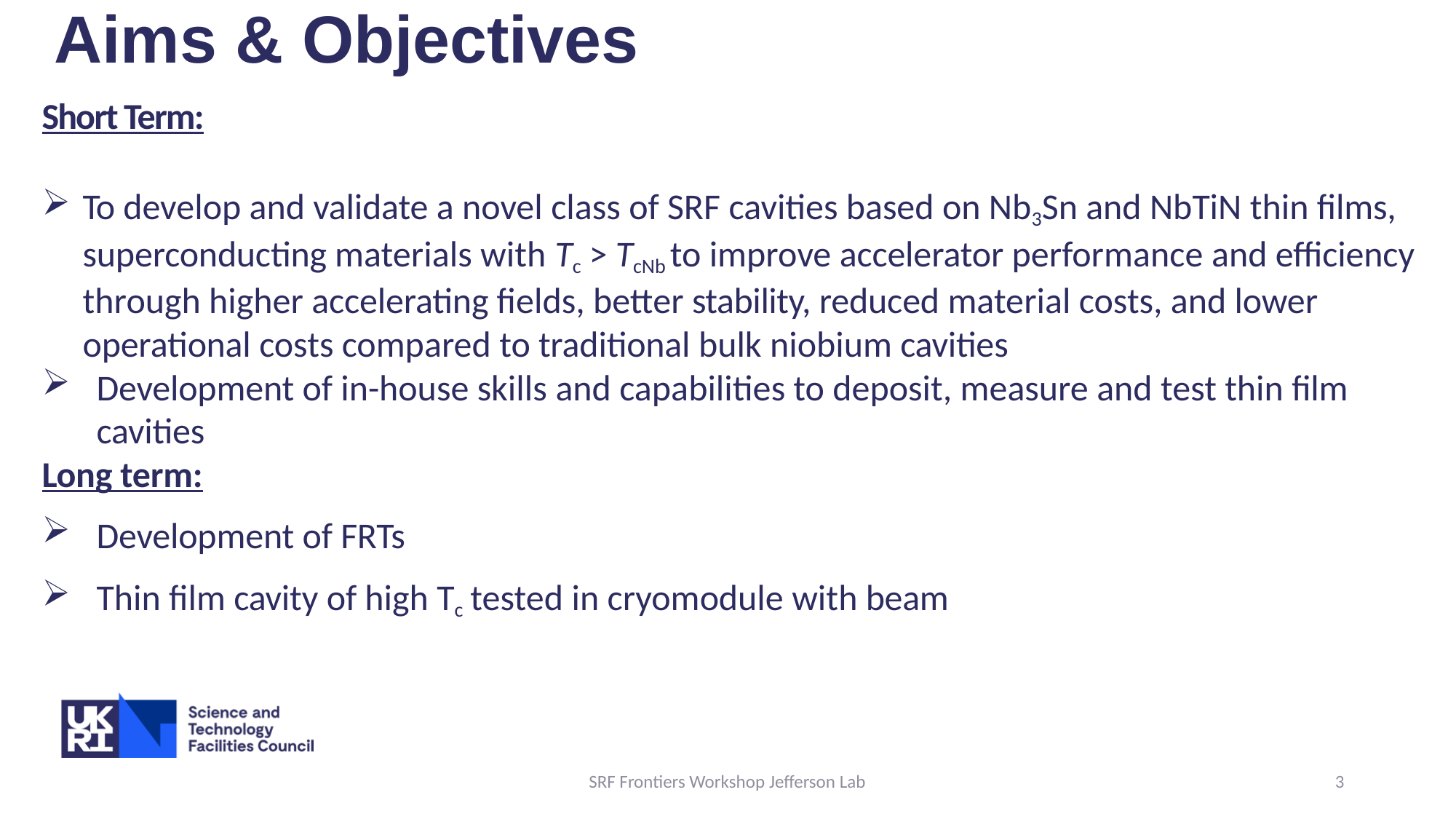

# Aims & Objectives
Short Term:

To develop and validate a novel class of SRF cavities based on Nb3Sn and NbTiN thin films, superconducting materials with Tc > TcNb to improve accelerator performance and efficiency through higher accelerating fields, better stability, reduced material costs, and lower operational costs compared to traditional bulk niobium cavities
Development of in-house skills and capabilities to deposit, measure and test thin film cavities
Long term:
Development of FRTs
Thin film cavity of high Tc tested in cryomodule with beam
SRF Frontiers Workshop Jefferson Lab
3